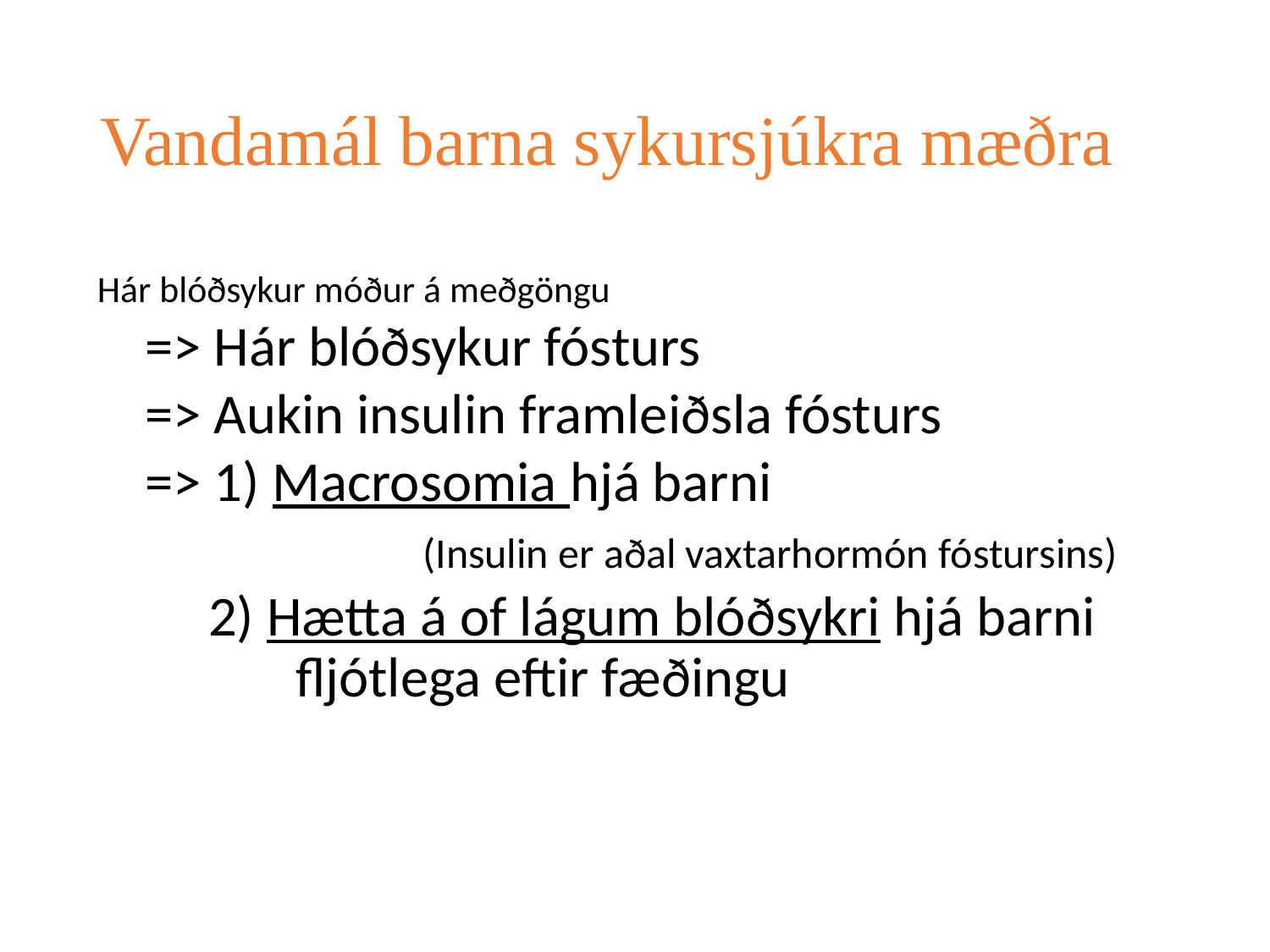

# Vandamál barna sykursjúkra mæðra
Hár blóðsykur móður á meðgöngu
=> Hár blóðsykur fósturs
=> Aukin insulin framleiðsla fósturs
=> 1) Macrosomia hjá barni
			(Insulin er aðal vaxtarhormón fóstursins)
     2) Hætta á of lágum blóðsykri hjá barni 		fljótlega eftir fæðingu